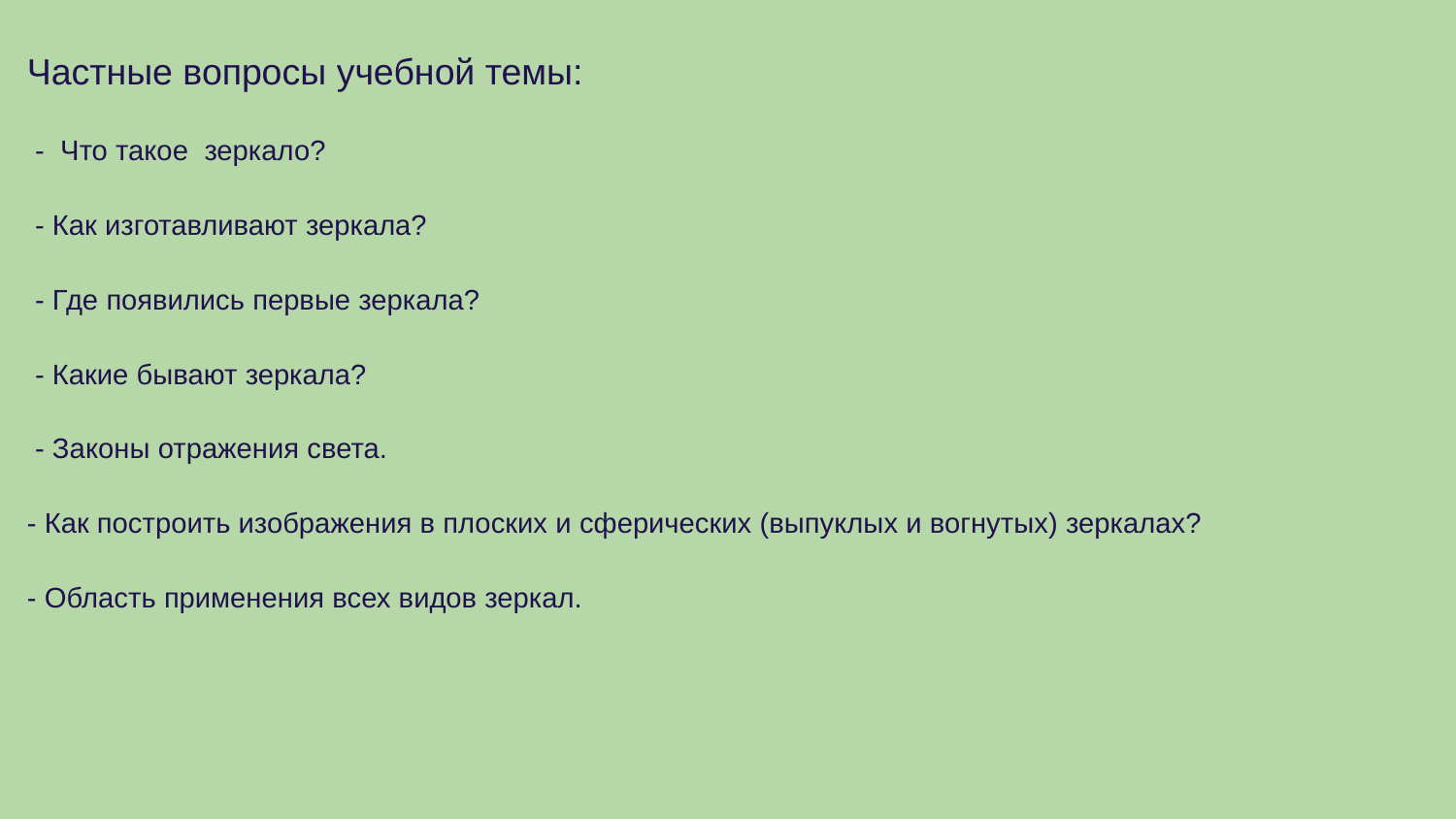

Частные вопросы учебной темы:
 -  Что такое  зеркало?
 - Как изготавливают зеркала?
 - Где появились первые зеркала?
 - Какие бывают зеркала?
 - Законы отражения света.
- Как построить изображения в плоских и сферических (выпуклых и вогнутых) зеркалах?
- Область применения всех видов зеркал.